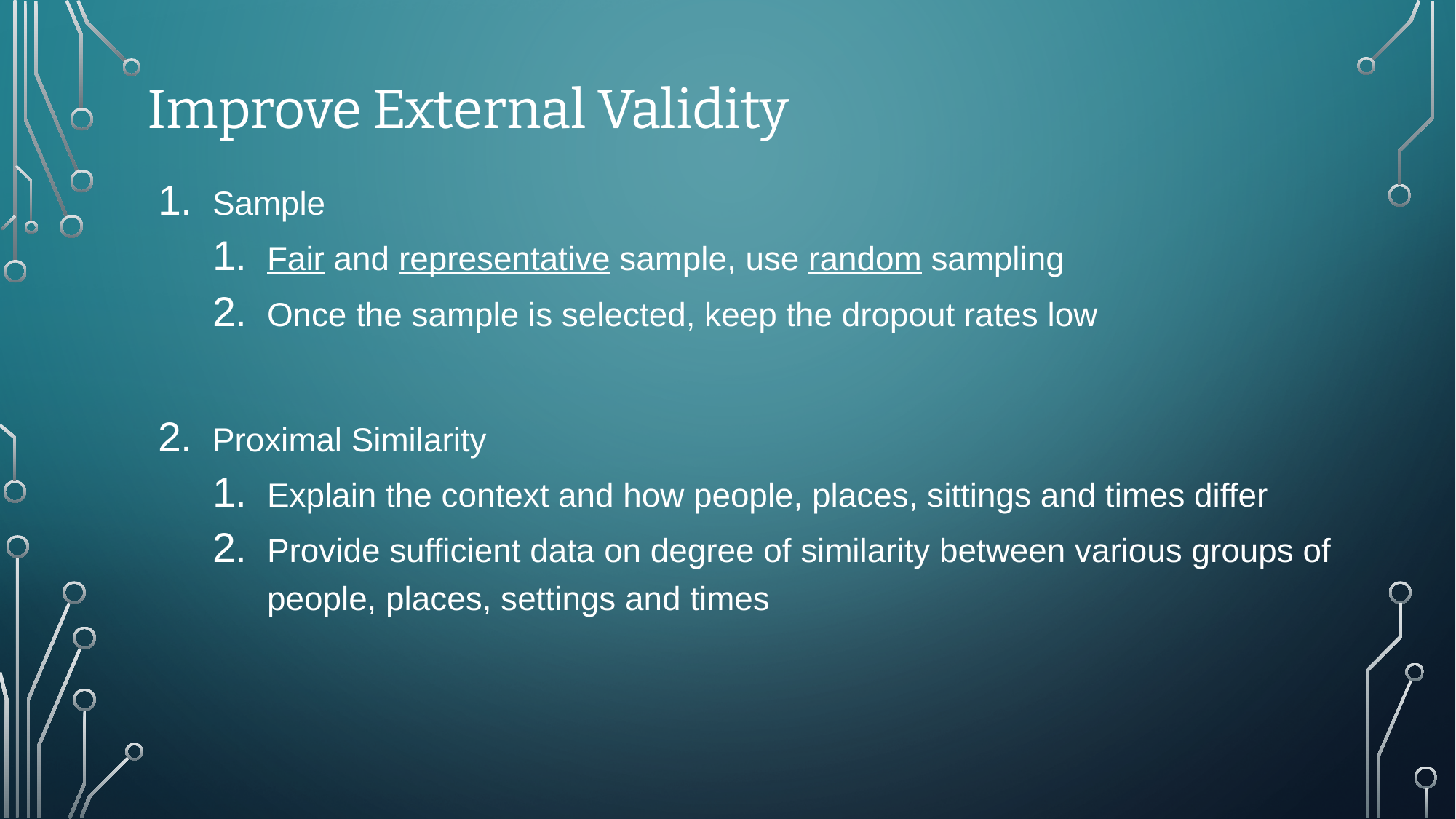

# Improve External Validity
Sample
Fair and representative sample, use random sampling
Once the sample is selected, keep the dropout rates low

Proximal Similarity
Explain the context and how people, places, sittings and times differ
Provide sufficient data on degree of similarity between various groups of people, places, settings and times